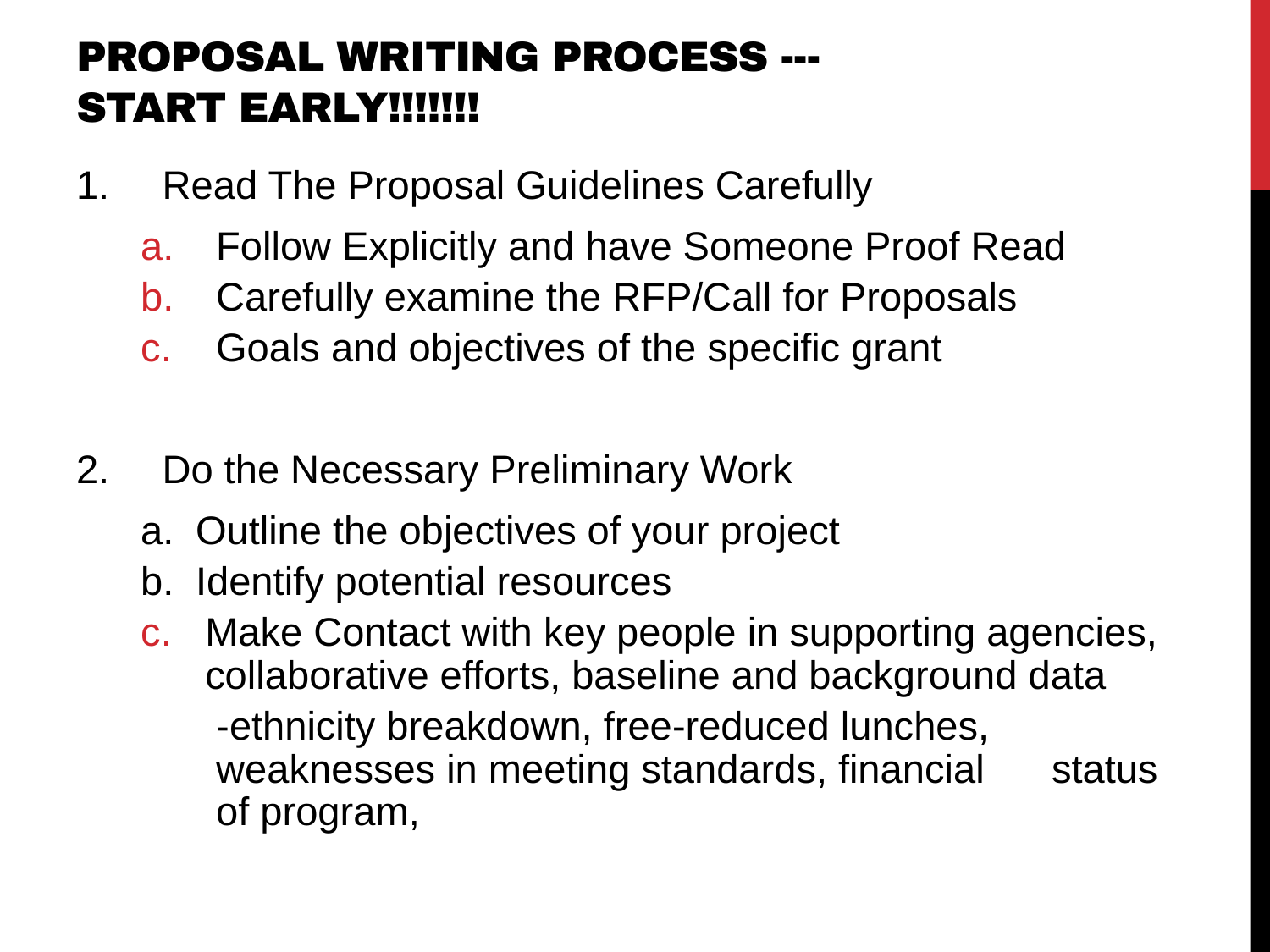

# Proposal Writing Process --- START EARLY!!!!!!!
Read The Proposal Guidelines Carefully
Follow Explicitly and have Someone Proof Read
Carefully examine the RFP/Call for Proposals
Goals and objectives of the specific grant

Do the Necessary Preliminary Work
a.  Outline the objectives of your project
b.  Identify potential resources
Make Contact with key people in supporting agencies, collaborative efforts, baseline and background data
		-ethnicity breakdown, free-reduced lunches, 	weaknesses in meeting standards, financial 	status of program,